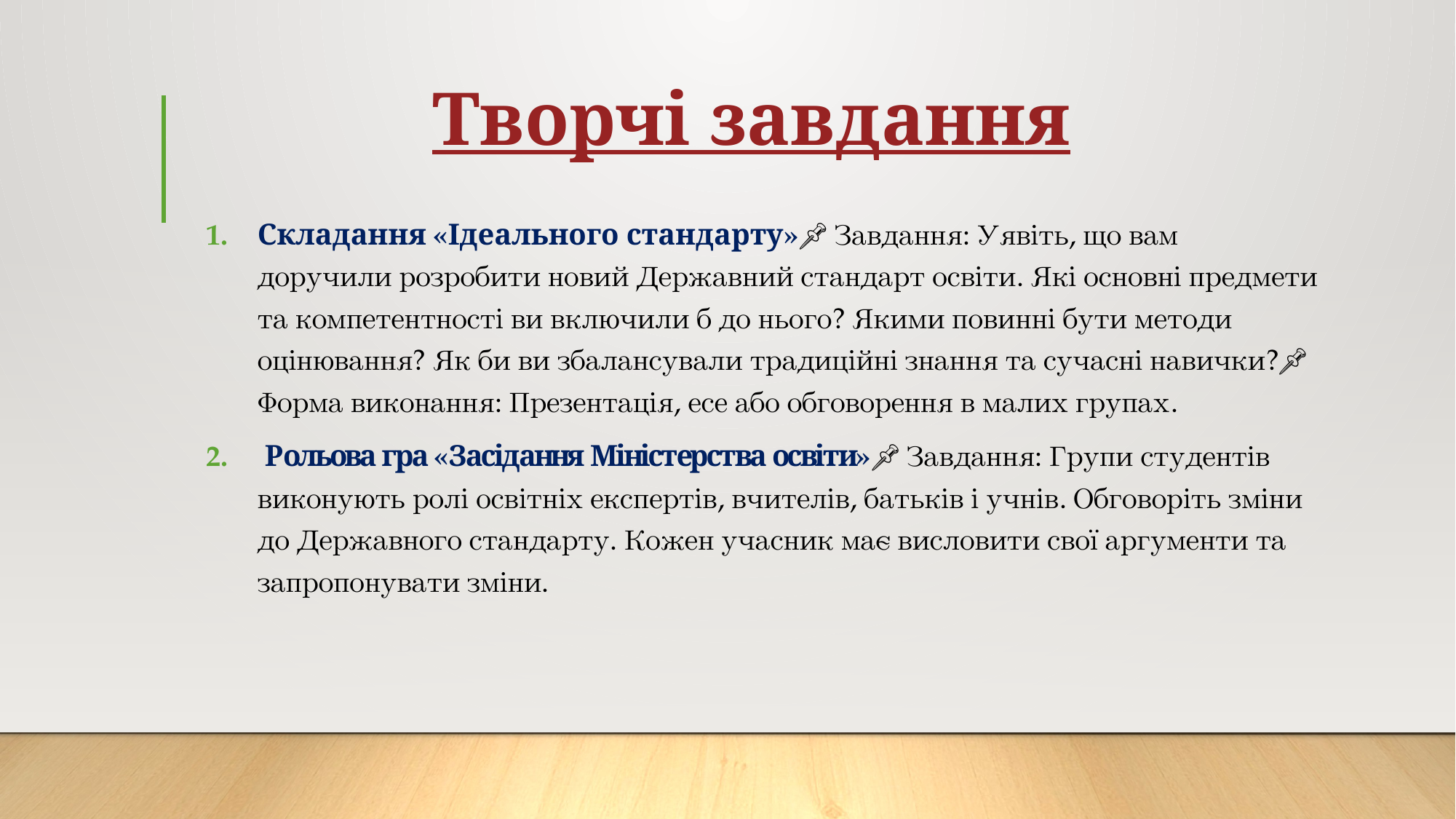

# Творчі завдання
Складання «Ідеального стандарту»📌 Завдання: Уявіть, що вам доручили розробити новий Державний стандарт освіти. Які основні предмети та компетентності ви включили б до нього? Якими повинні бути методи оцінювання? Як би ви збалансували традиційні знання та сучасні навички?📌 Форма виконання: Презентація, есе або обговорення в малих групах.
 Рольова гра «Засідання Міністерства освіти»📌 Завдання: Групи студентів виконують ролі освітніх експертів, вчителів, батьків і учнів. Обговоріть зміни до Державного стандарту. Кожен учасник має висловити свої аргументи та запропонувати зміни.